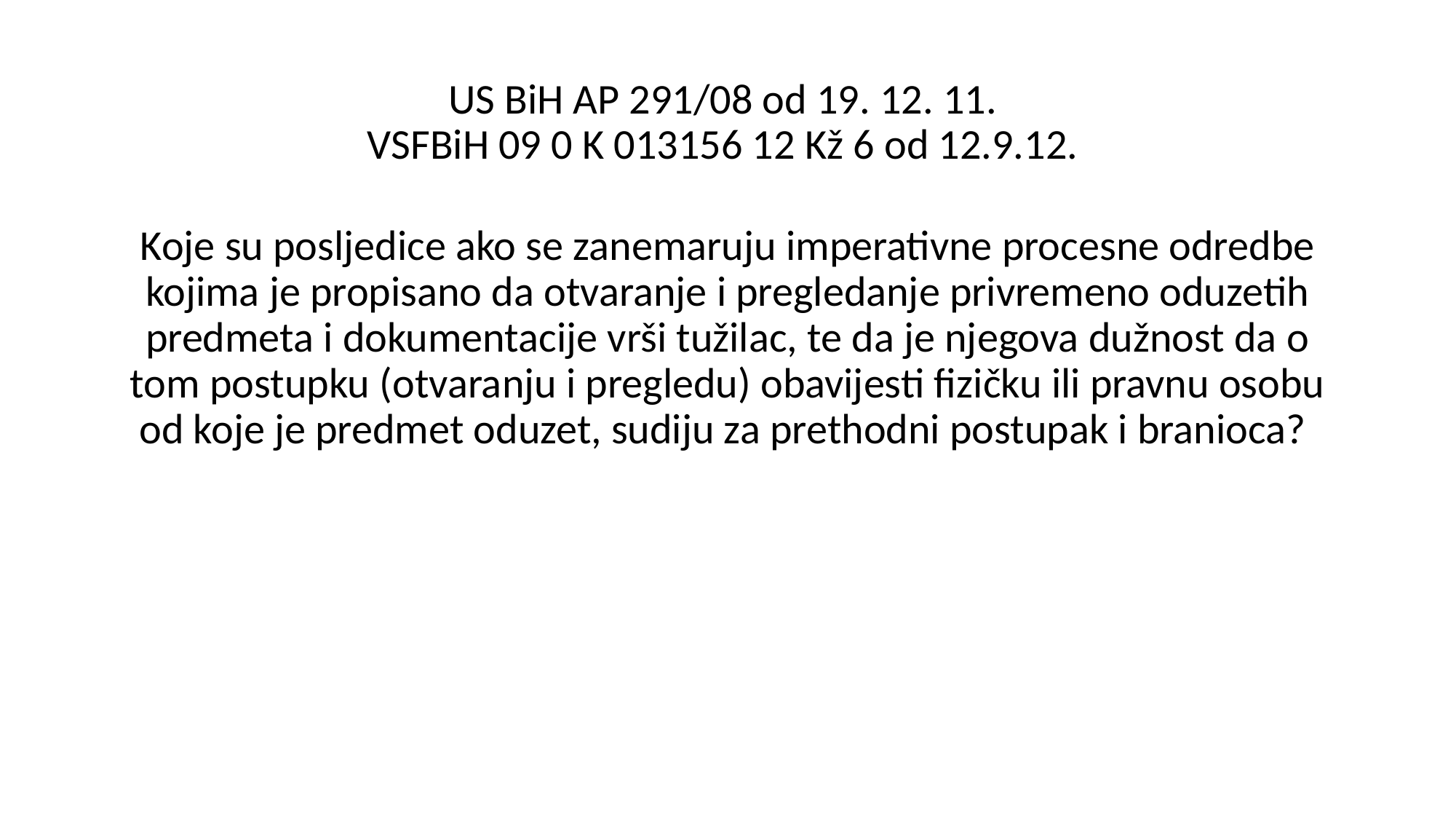

# US BiH AP 291/08 od 19. 12. 11. VSFBiH 09 0 K 013156 12 Kž 6 od 12.9.12.
Koje su posljedice ako se zanemaruju imperativne procesne odredbe kojima je propisano da otvaranje i pregledanje privremeno oduzetih predmeta i dokumentacije vrši tužilac, te da je njegova dužnost da o tom postupku (otvaranju i pregledu) obavijesti fizičku ili pravnu osobu od koje je predmet oduzet, sudiju za prethodni postupak i branioca?